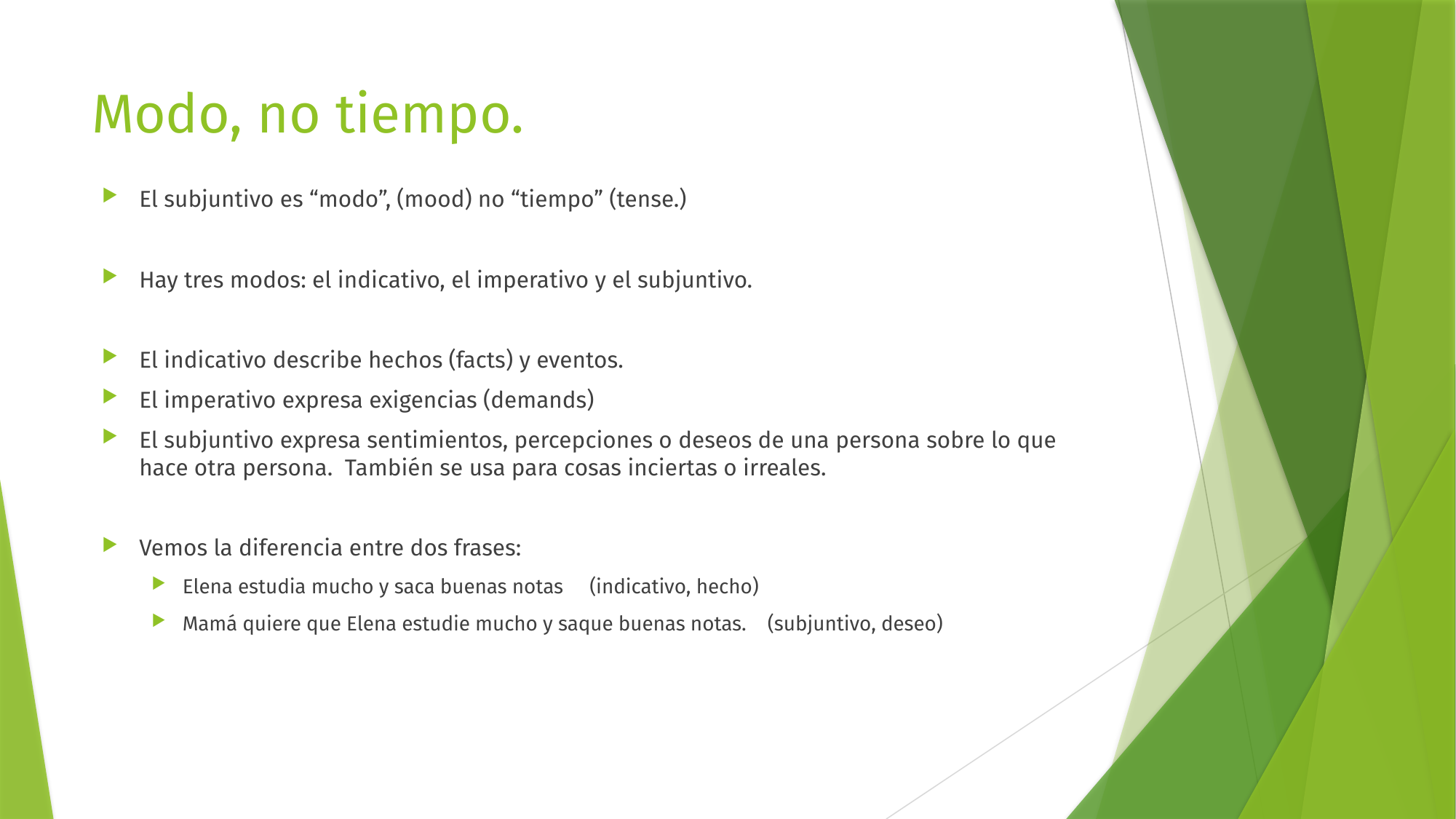

# Modo, no tiempo.
El subjuntivo es “modo”, (mood) no “tiempo” (tense.)

Hay tres modos: el indicativo, el imperativo y el subjuntivo.

El indicativo describe hechos (facts) y eventos.
El imperativo expresa exigencias (demands)
El subjuntivo expresa sentimientos, percepciones o deseos de una persona sobre lo que hace otra persona.  También se usa para cosas inciertas o irreales.

Vemos la diferencia entre dos frases:
Elena estudia mucho y saca buenas notas     (indicativo, hecho)
Mamá quiere que Elena estudie mucho y saque buenas notas.    (subjuntivo, deseo)